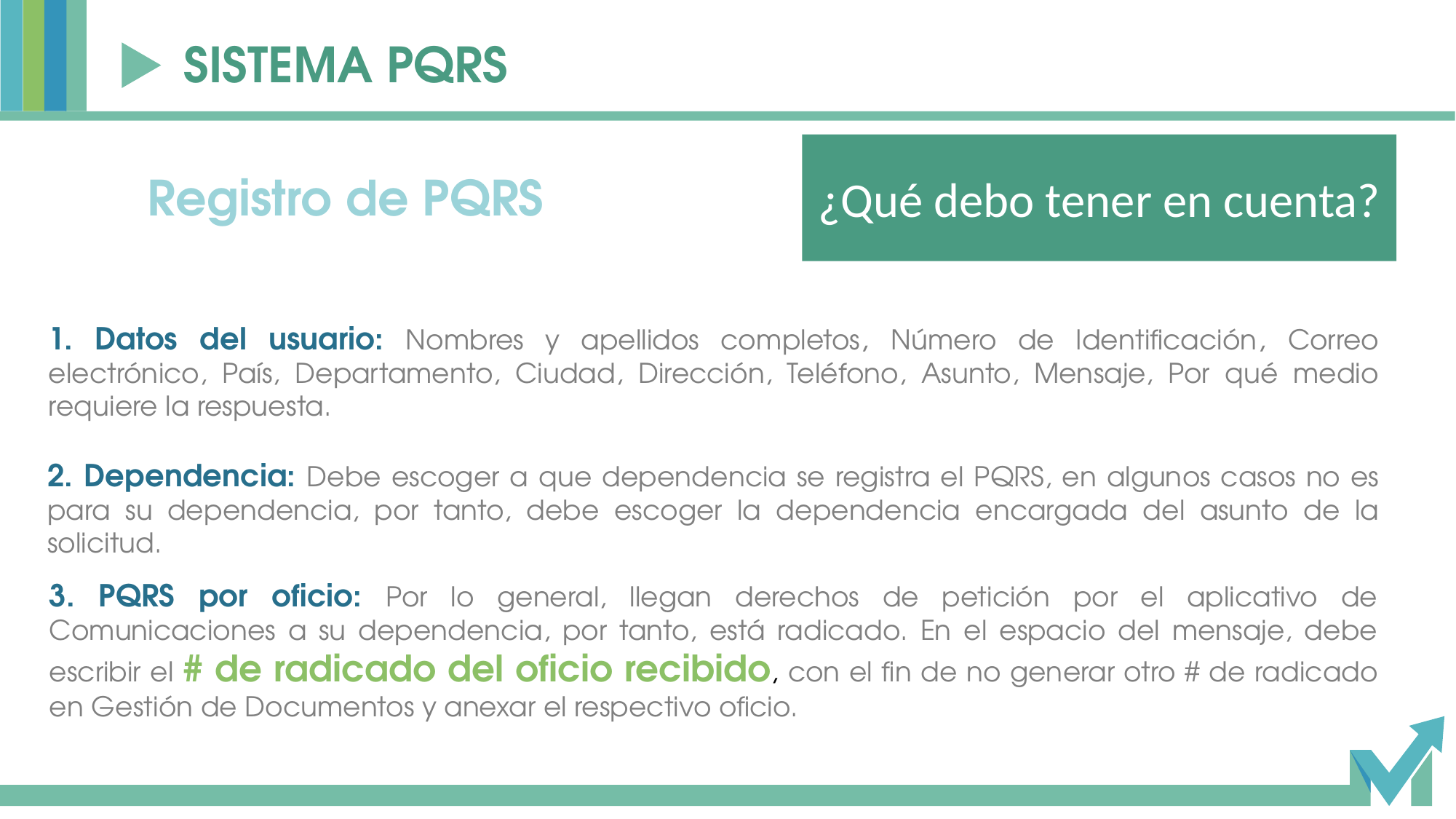

SISTEMA PQRS
¿Qué debo tener en cuenta?
Registro de PQRS
1. Datos del usuario: Nombres y apellidos completos, Número de Identificación, Correo electrónico, País, Departamento, Ciudad, Dirección, Teléfono, Asunto, Mensaje, Por qué medio requiere la respuesta.
2. Dependencia: Debe escoger a que dependencia se registra el PQRS, en algunos casos no es para su dependencia, por tanto, debe escoger la dependencia encargada del asunto de la solicitud.
3. PQRS por oficio: Por lo general, llegan derechos de petición por el aplicativo de Comunicaciones a su dependencia, por tanto, está radicado. En el espacio del mensaje, debe escribir el # de radicado del oficio recibido, con el fin de no generar otro # de radicado en Gestión de Documentos y anexar el respectivo oficio.